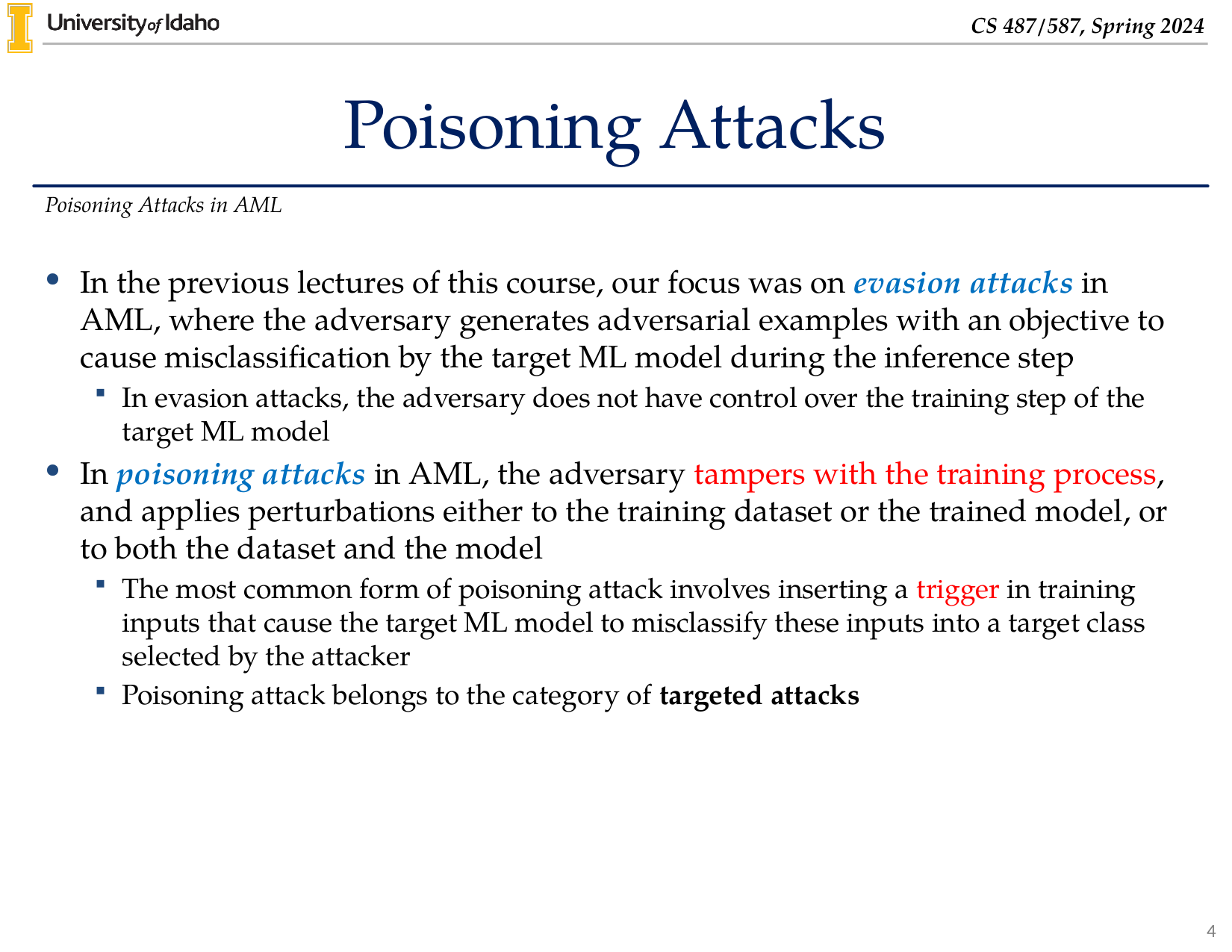

# Poisoning Attacks
Poisoning Attacks in AML
In the previous lectures of this course, our focus was on evasion attacks in AML, where the adversary generates adversarial examples with an objective to cause misclassification by the target ML model during the inference step
In evasion attacks, the adversary does not have control over the training step of the target ML model
In poisoning attacks in AML, the adversary tampers with the training process, and applies perturbations either to the training dataset or the trained model, or to both the dataset and the model
The most common form of poisoning attack involves inserting a trigger in training inputs that cause the target ML model to misclassify these inputs into a target class selected by the attacker
Poisoning attack belongs to the category of targeted attacks